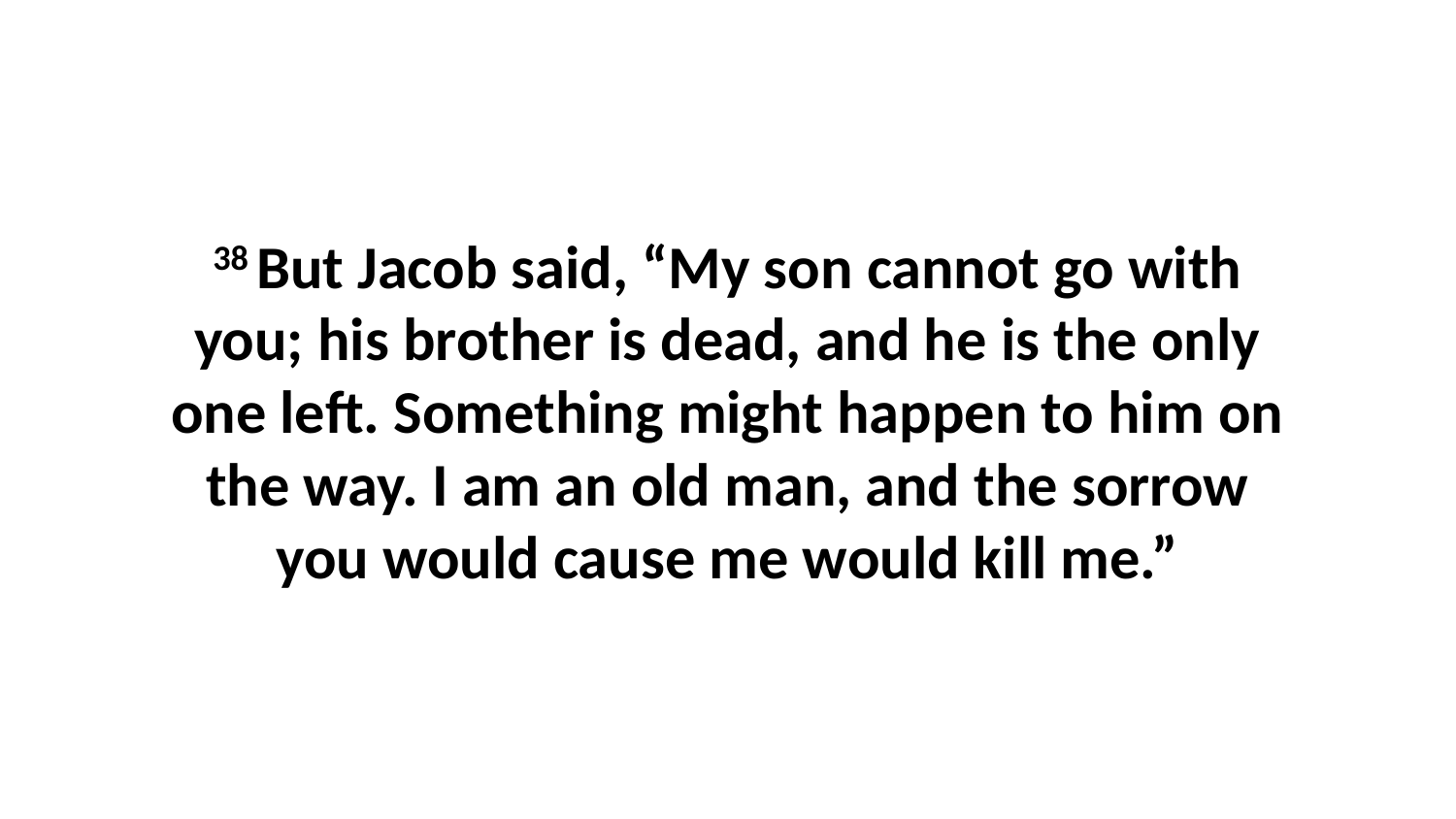

38 But Jacob said, “My son cannot go with you; his brother is dead, and he is the only one left. Something might happen to him on the way. I am an old man, and the sorrow you would cause me would kill me.”